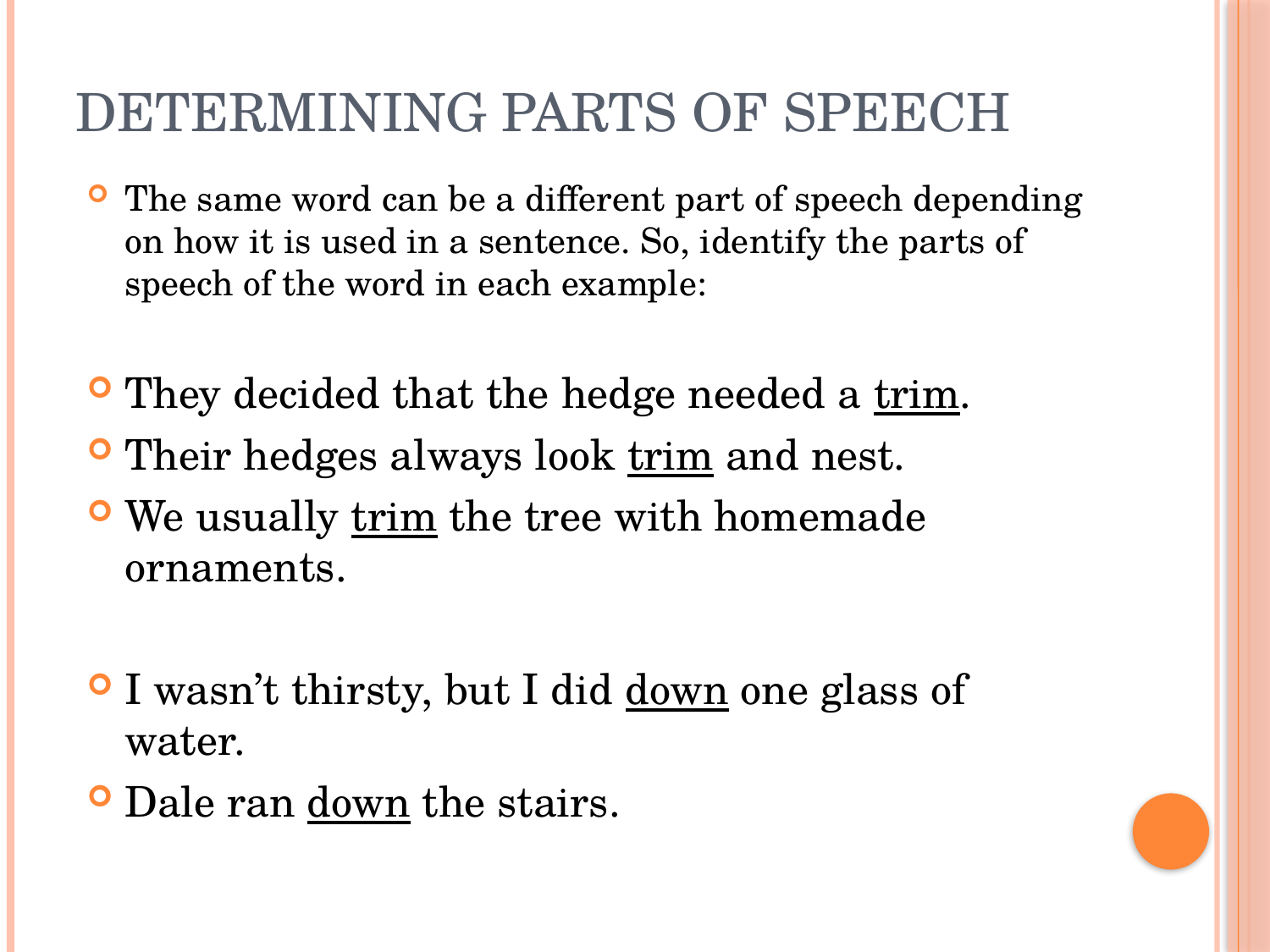

# DETERMINING PARTS OF SPEECH
The same word can be a different part of speech depending on how it is used in a sentence. So, identify the parts of speech of the word in each example:

They decided that the hedge needed a trim.
Their hedges always look trim and nest.
We usually trim the tree with homemade ornaments.

I wasn’t thirsty, but I did down one glass of water.
Dale ran down the stairs.